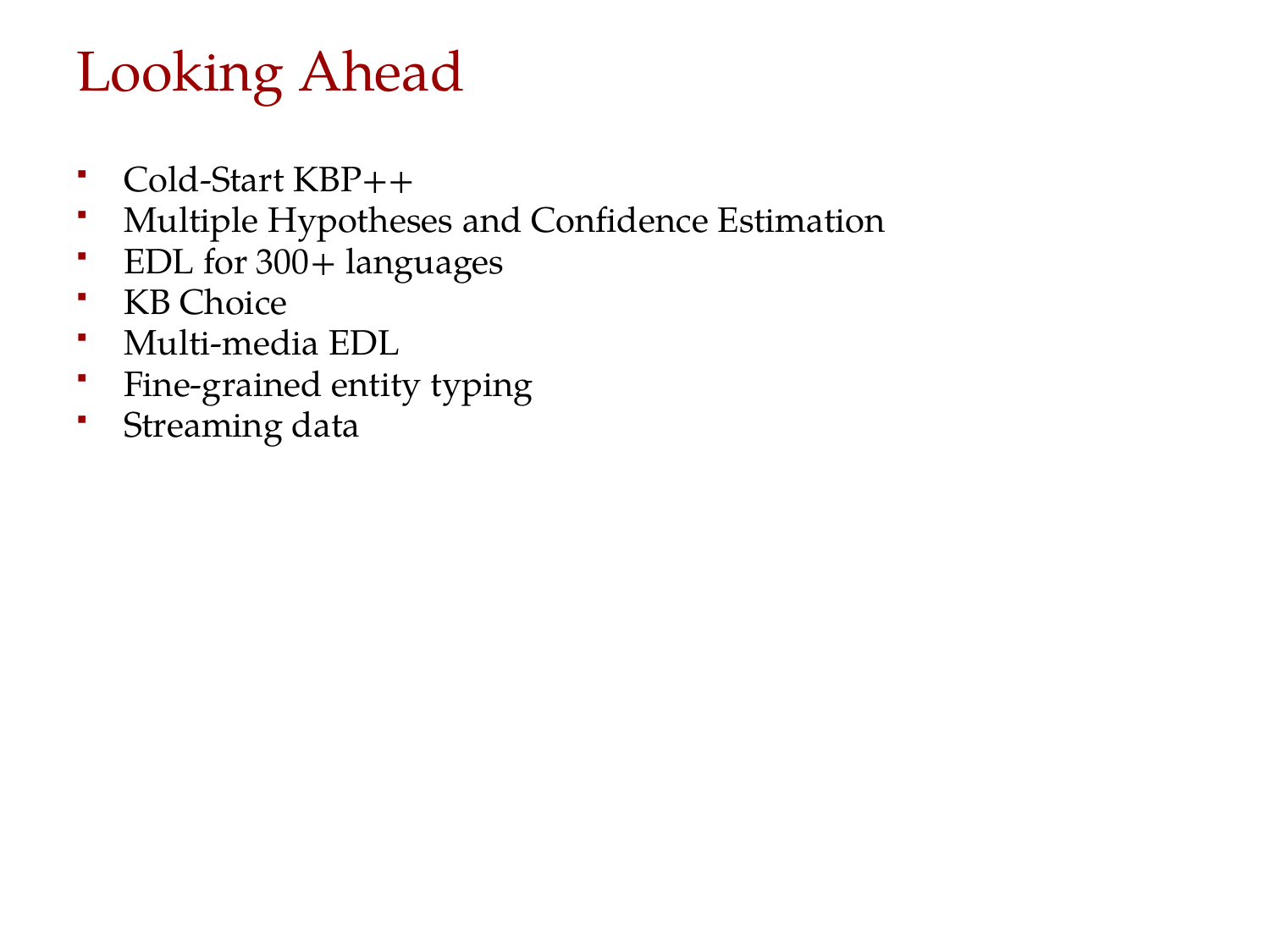

# Looking Ahead
Cold-Start KBP++
Multiple Hypotheses and Confidence Estimation
EDL for 300+ languages
KB Choice
Multi-media EDL
Fine-grained entity typing
Streaming data